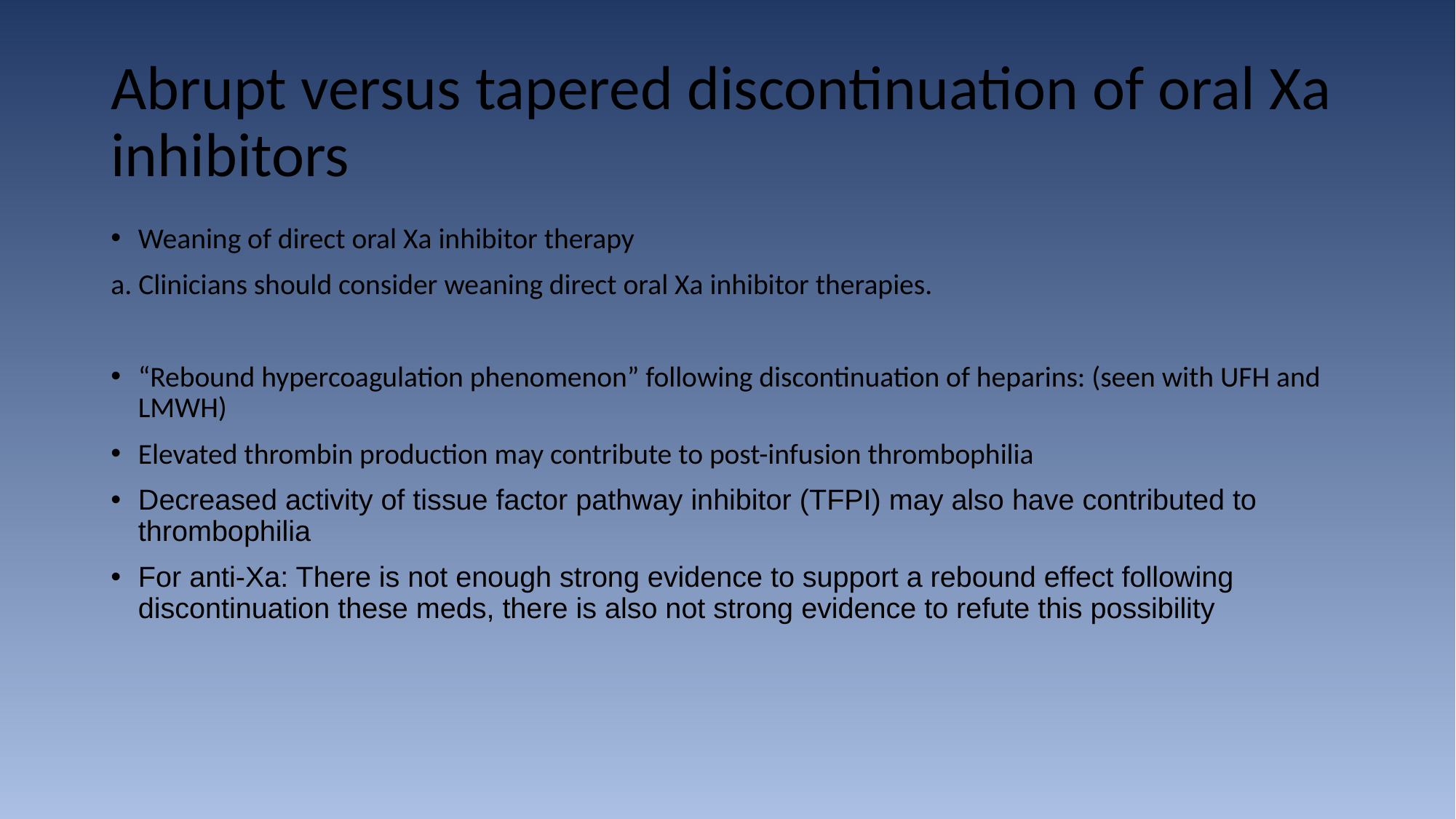

# Abrupt versus tapered discontinuation of oral Xa inhibitors
Weaning of direct oral Xa inhibitor therapy
a. Clinicians should consider weaning direct oral Xa inhibitor therapies.

“Rebound hypercoagulation phenomenon” following discontinuation of heparins: (seen with UFH and LMWH)
Elevated thrombin production may contribute to post-infusion thrombophilia
Decreased activity of tissue factor pathway inhibitor (TFPI) may also have contributed to thrombophilia
For anti-Xa: There is not enough strong evidence to support a rebound effect following discontinuation these meds, there is also not strong evidence to refute this possibility